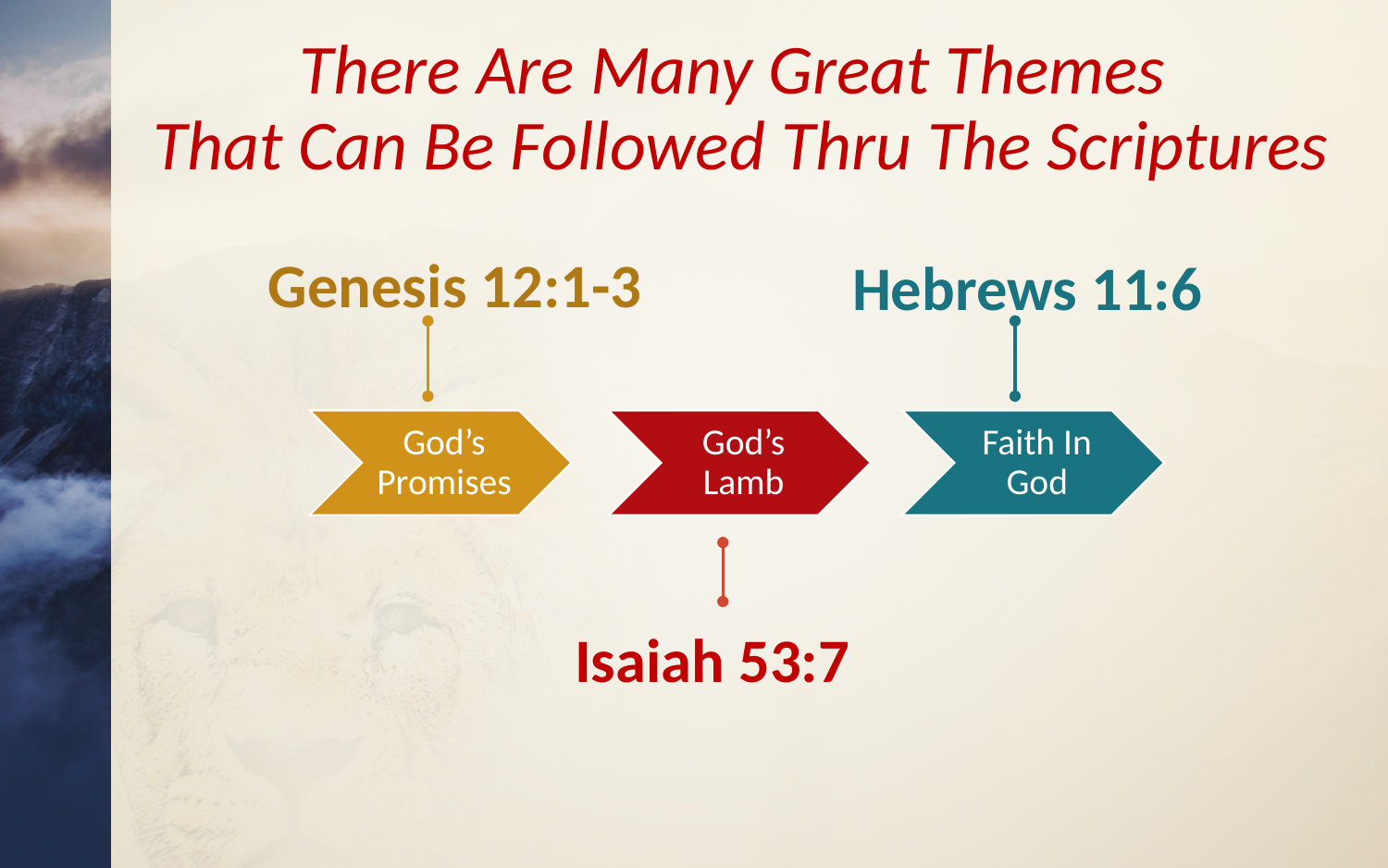

# There Are Many Great Themes That Can Be Followed Thru The Scriptures
Genesis 12:1-3
God’s Promises
Hebrews 11:6
Faith In God
God’s Lamb
Isaiah 53:7